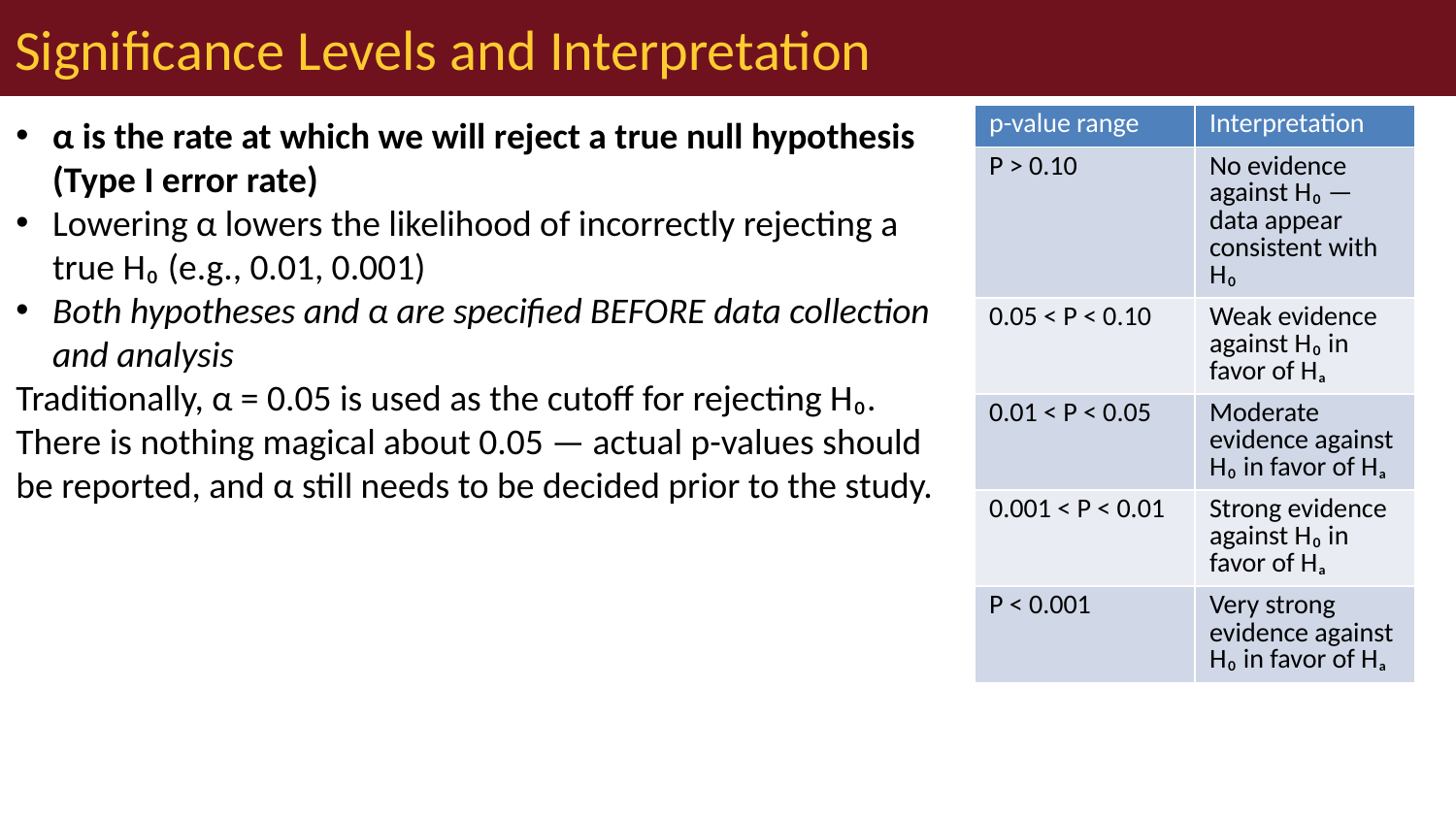

# Significance Levels and Interpretation
| p-value range | Interpretation |
| --- | --- |
| P > 0.10 | No evidence against H₀ — data appear consistent with H₀ |
| 0.05 < P < 0.10 | Weak evidence against H₀ in favor of Hₐ |
| 0.01 < P < 0.05 | Moderate evidence against H₀ in favor of Hₐ |
| 0.001 < P < 0.01 | Strong evidence against H₀ in favor of Hₐ |
| P < 0.001 | Very strong evidence against H₀ in favor of Hₐ |
α is the rate at which we will reject a true null hypothesis (Type I error rate)
Lowering α lowers the likelihood of incorrectly rejecting a true H₀ (e.g., 0.01, 0.001)
Both hypotheses and α are specified BEFORE data collection and analysis
Traditionally, α = 0.05 is used as the cutoff for rejecting H₀. There is nothing magical about 0.05 — actual p-values should be reported, and α still needs to be decided prior to the study.